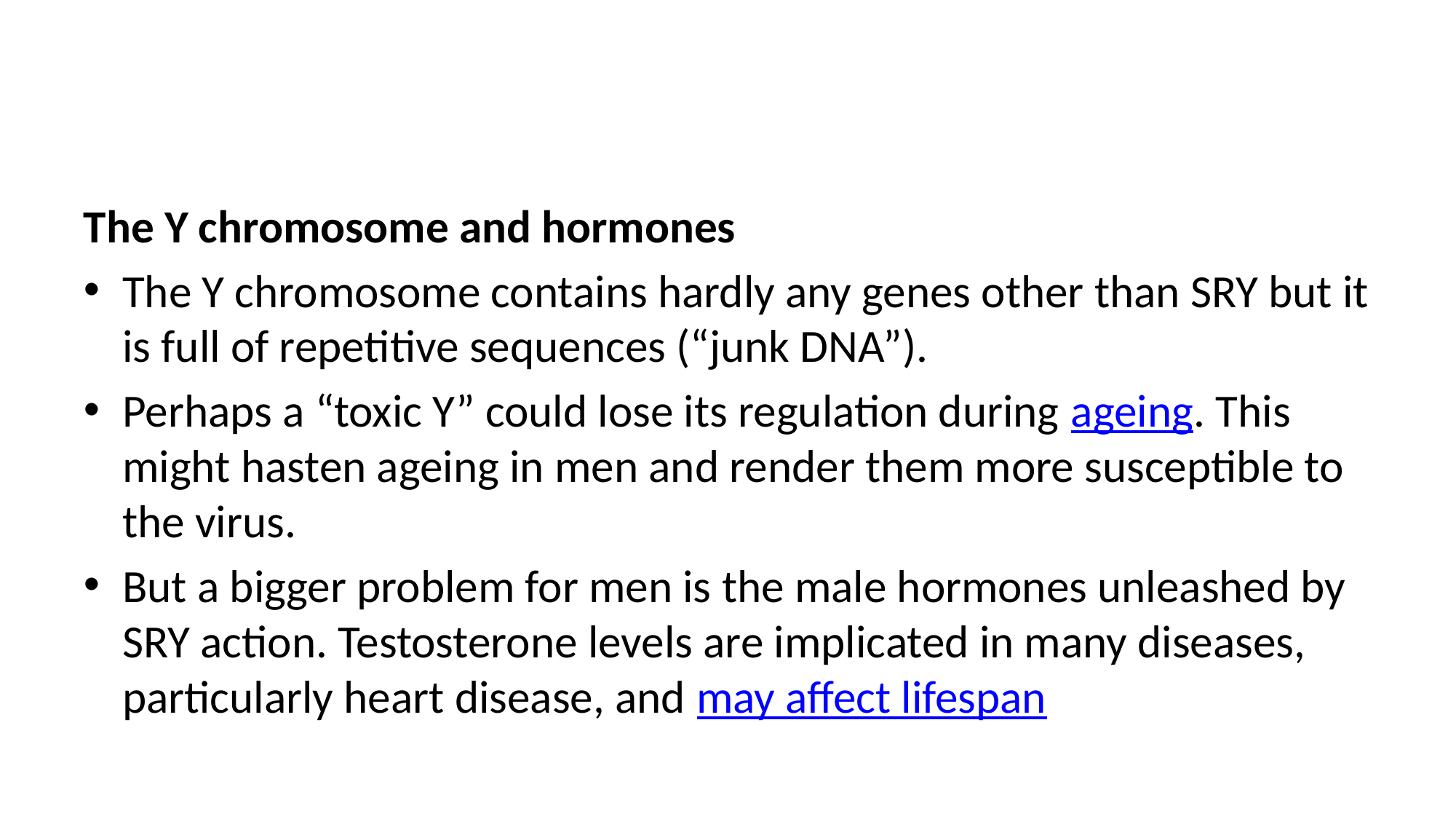

#
The Y chromosome and hormones
The Y chromosome contains hardly any genes other than SRY but it is full of repetitive sequences (“junk DNA”).
Perhaps a “toxic Y” could lose its regulation during ageing. This might hasten ageing in men and render them more susceptible to the virus.
But a bigger problem for men is the male hormones unleashed by SRY action. Testosterone levels are implicated in many diseases, particularly heart disease, and may affect lifespan